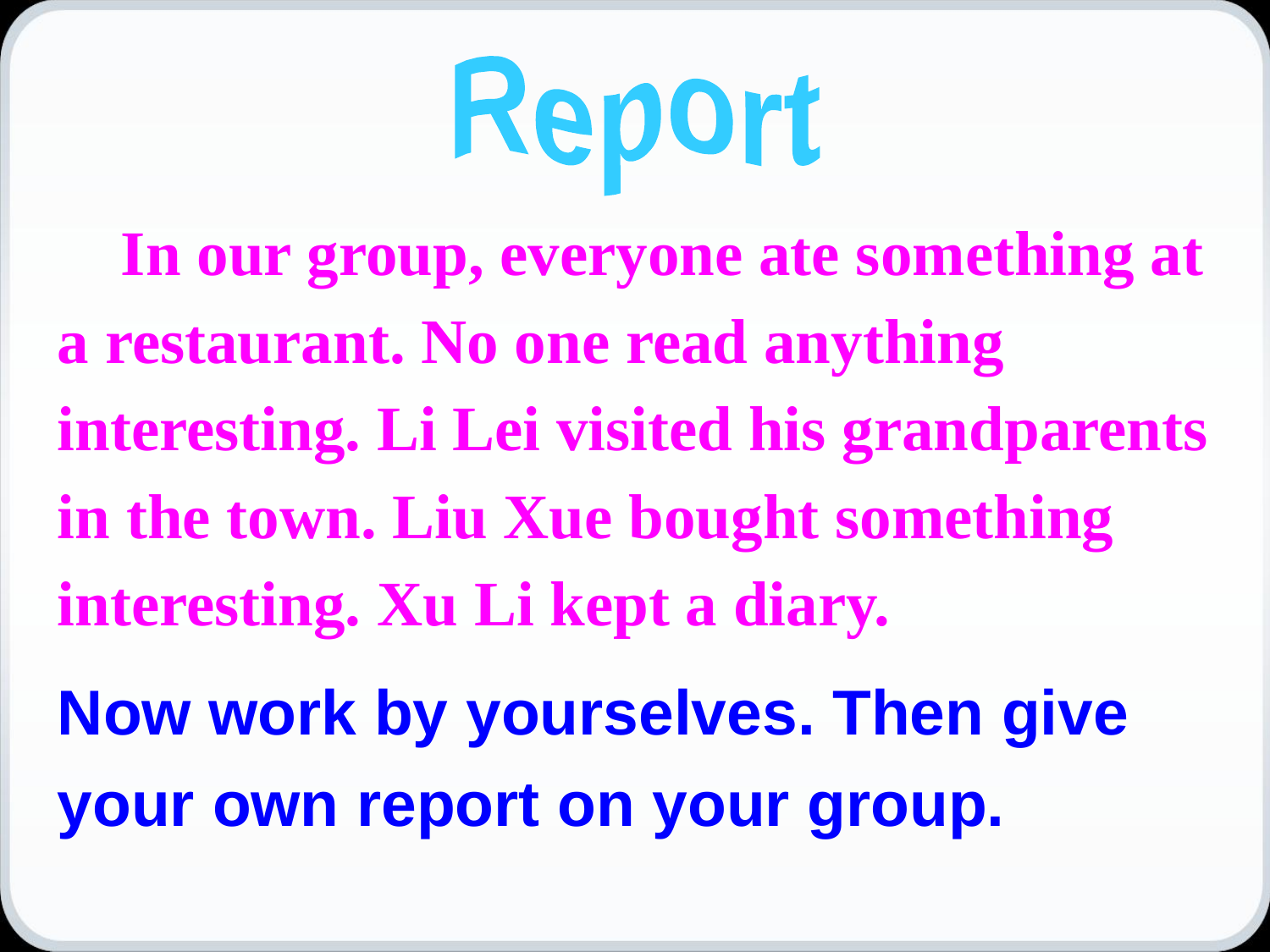

Report
    In our group, everyone ate something at a restaurant. No one read anything interesting. Li Lei visited his grandparents in the town. Liu Xue bought something interesting. Xu Li kept a diary.
Now work by yourselves. Then give your own report on your group.